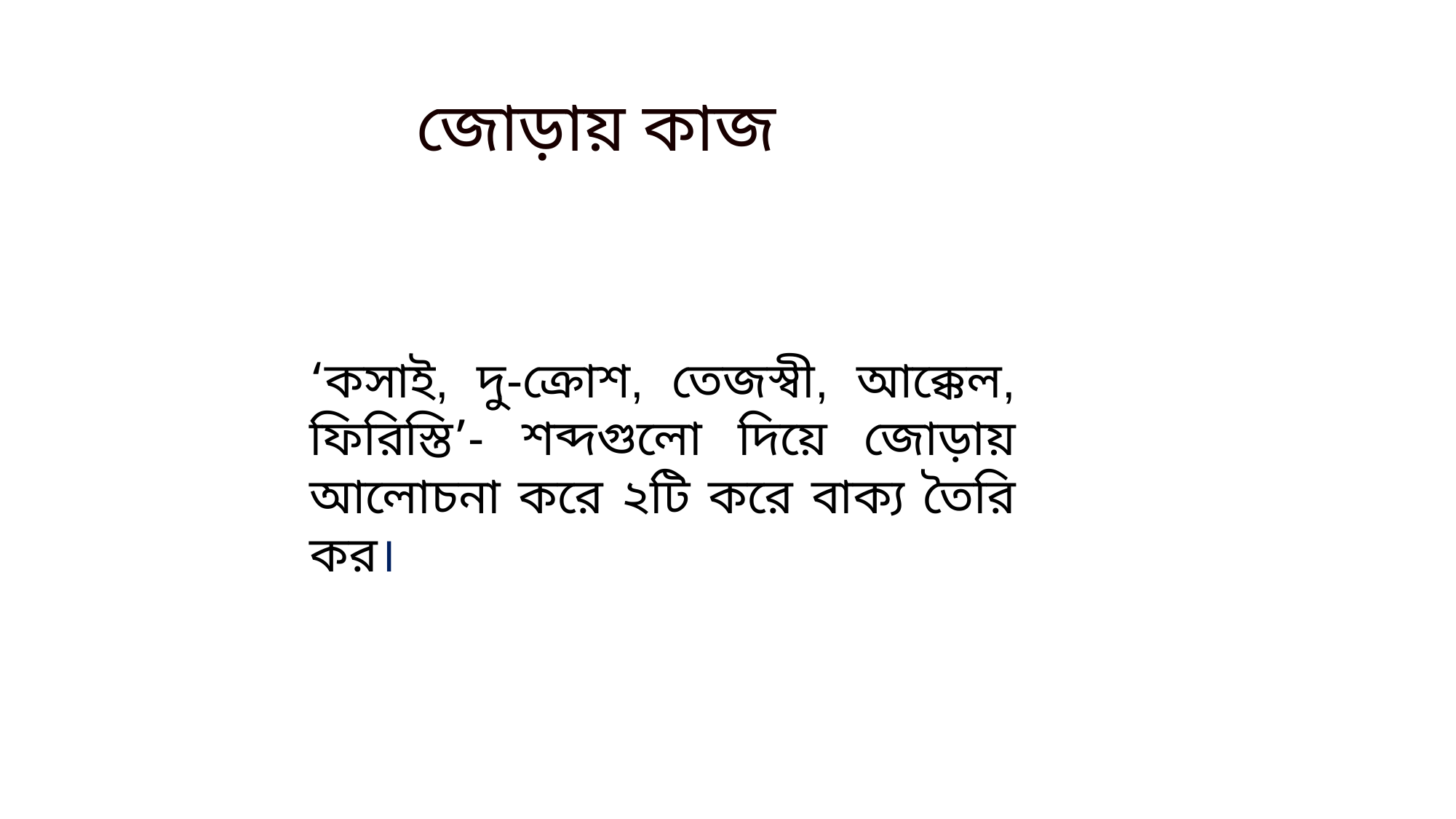

জোড়ায় কাজ
‘কসাই, দু-ক্রোশ, তেজস্বী, আক্কেল, ফিরিস্তি’- শব্দগুলো দিয়ে জোড়ায় আলোচনা করে ২টি করে বাক্য তৈরি কর।